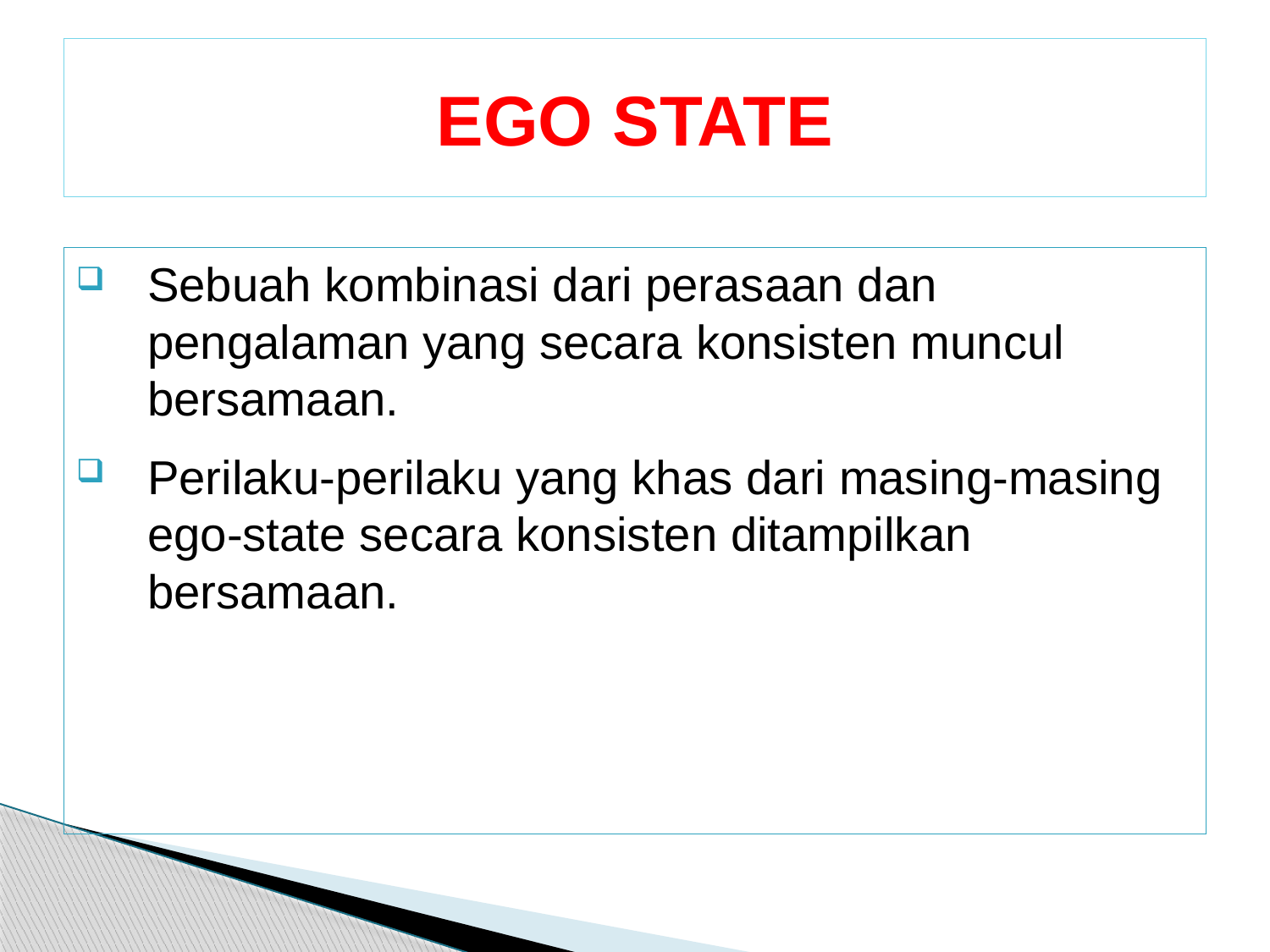

# EGO STATE
Sebuah kombinasi dari perasaan dan pengalaman yang secara konsisten muncul bersamaan.
Perilaku-perilaku yang khas dari masing-masing ego-state secara konsisten ditampilkan bersamaan.